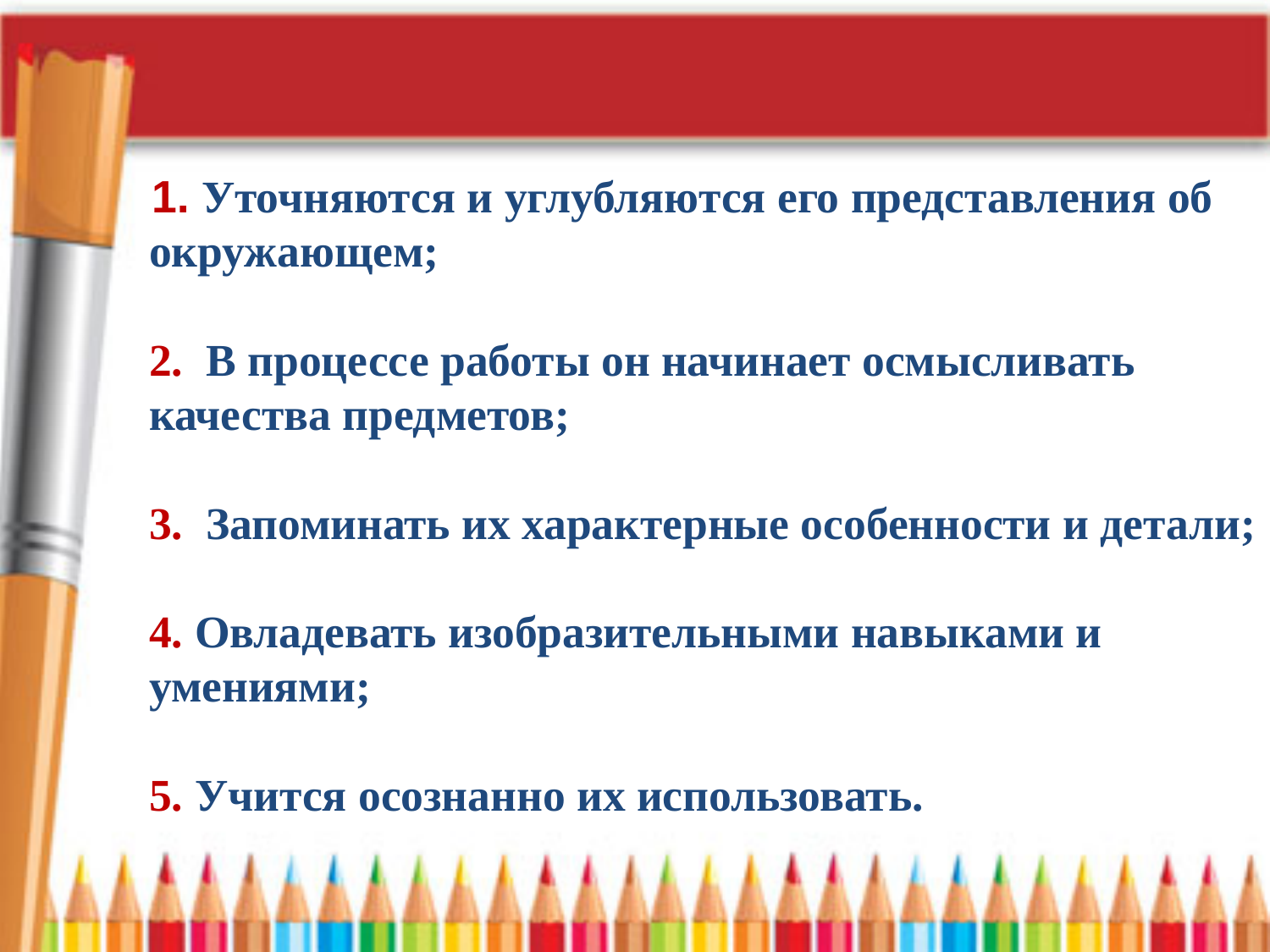

# 1. Уточняются и углубляются его представления об окружающем; 2.  В процессе работы он начинает осмысливать качества предметов; 3.  Запоминать их характерные особенности и детали; 4. Овладевать изобразительными навыками и умениями; 5. Учится осознанно их использовать.